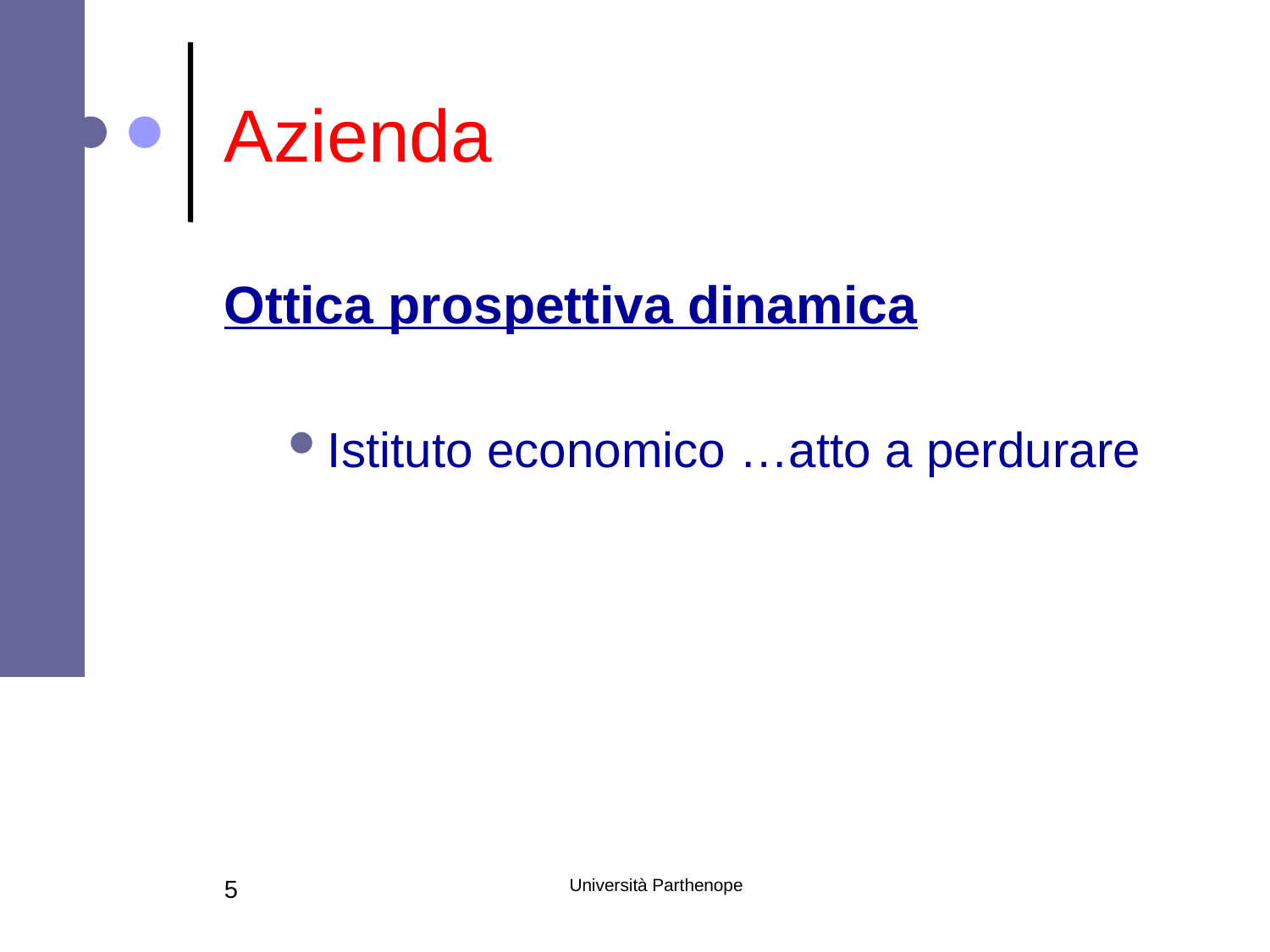

# Azienda
Ottica prospettiva dinamica

Istituto economico …atto a perdurare
5
Università Parthenope